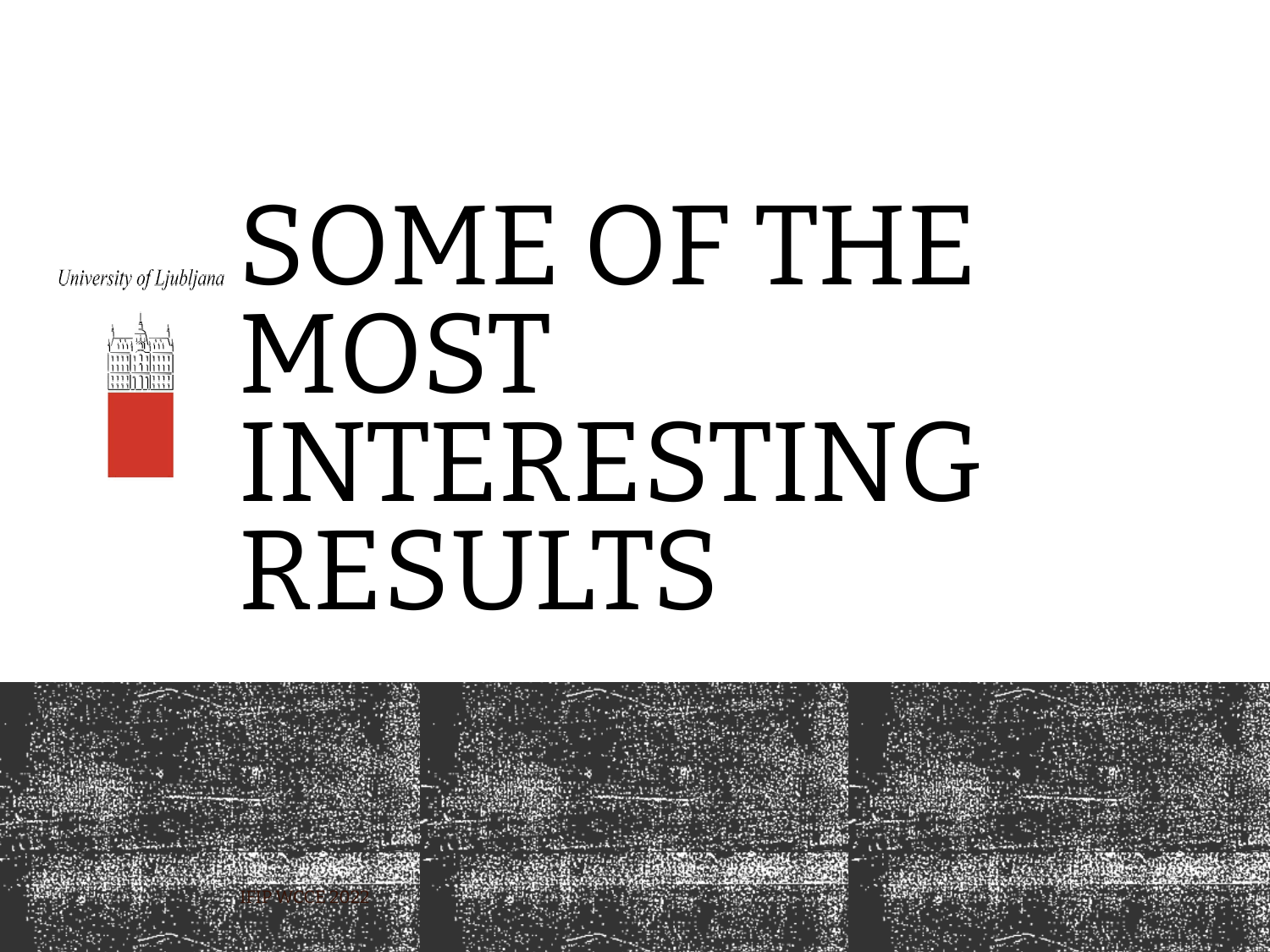

# SOme of the most interesting results
IFIP WCCE 2022